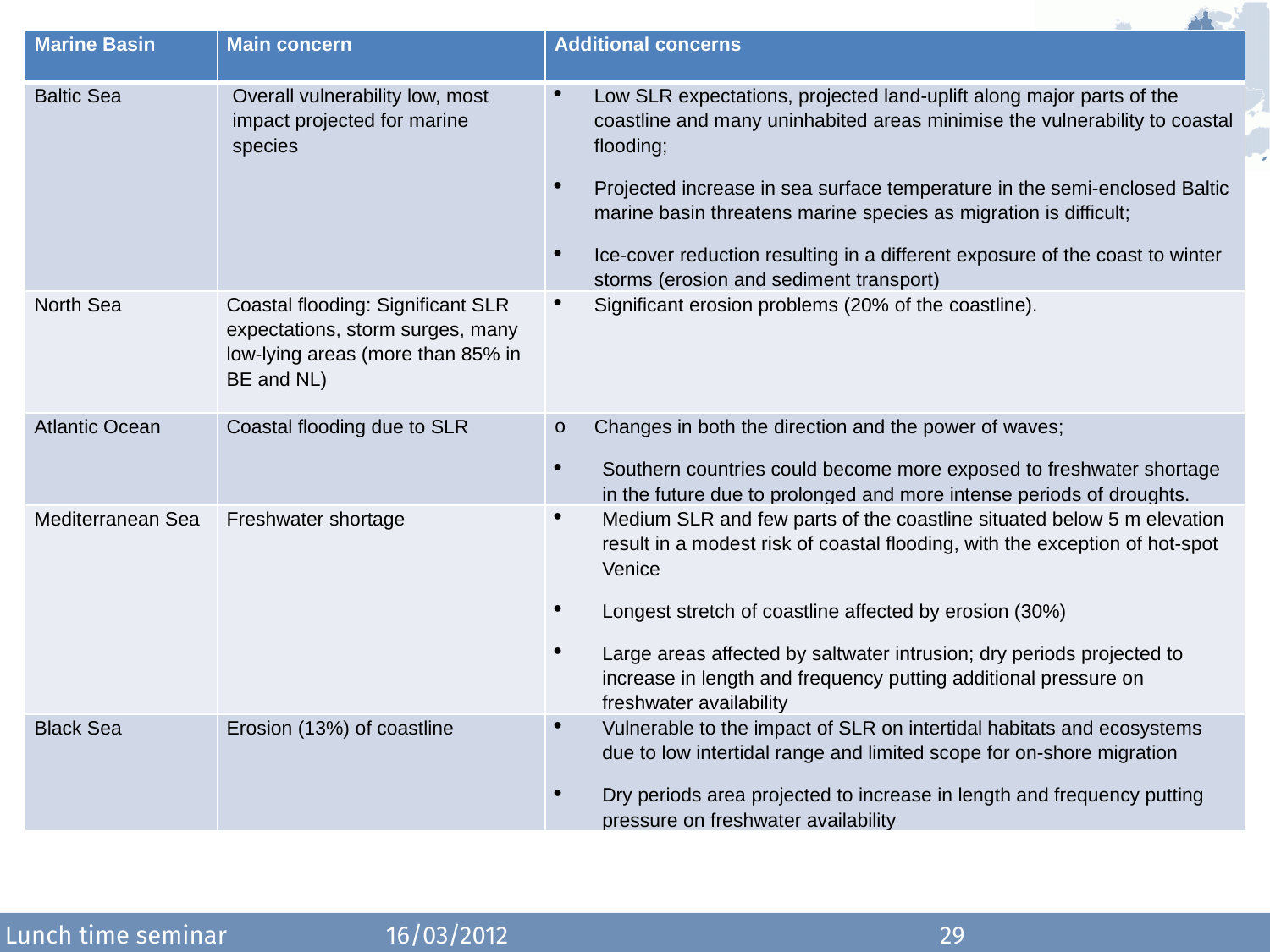

| Marine Basin | Main concern | Additional concerns |
| --- | --- | --- |
| Baltic Sea | Overall vulnerability low, most impact projected for marine species | Low SLR expectations, projected land-uplift along major parts of the coastline and many uninhabited areas minimise the vulnerability to coastal flooding; Projected increase in sea surface temperature in the semi-enclosed Baltic marine basin threatens marine species as migration is difficult; Ice-cover reduction resulting in a different exposure of the coast to winter storms (erosion and sediment transport) |
| North Sea | Coastal flooding: Significant SLR expectations, storm surges, many low-lying areas (more than 85% in BE and NL) | Significant erosion problems (20% of the coastline). |
| Atlantic Ocean | Coastal flooding due to SLR | Changes in both the direction and the power of waves; Southern countries could become more exposed to freshwater shortage in the future due to prolonged and more intense periods of droughts. |
| Mediterranean Sea | Freshwater shortage | Medium SLR and few parts of the coastline situated below 5 m elevation result in a modest risk of coastal flooding, with the exception of hot-spot Venice Longest stretch of coastline affected by erosion (30%) Large areas affected by saltwater intrusion; dry periods projected to increase in length and frequency putting additional pressure on freshwater availability |
| Black Sea | Erosion (13%) of coastline | Vulnerable to the impact of SLR on intertidal habitats and ecosystems due to low intertidal range and limited scope for on-shore migration Dry periods area projected to increase in length and frequency putting pressure on freshwater availability |